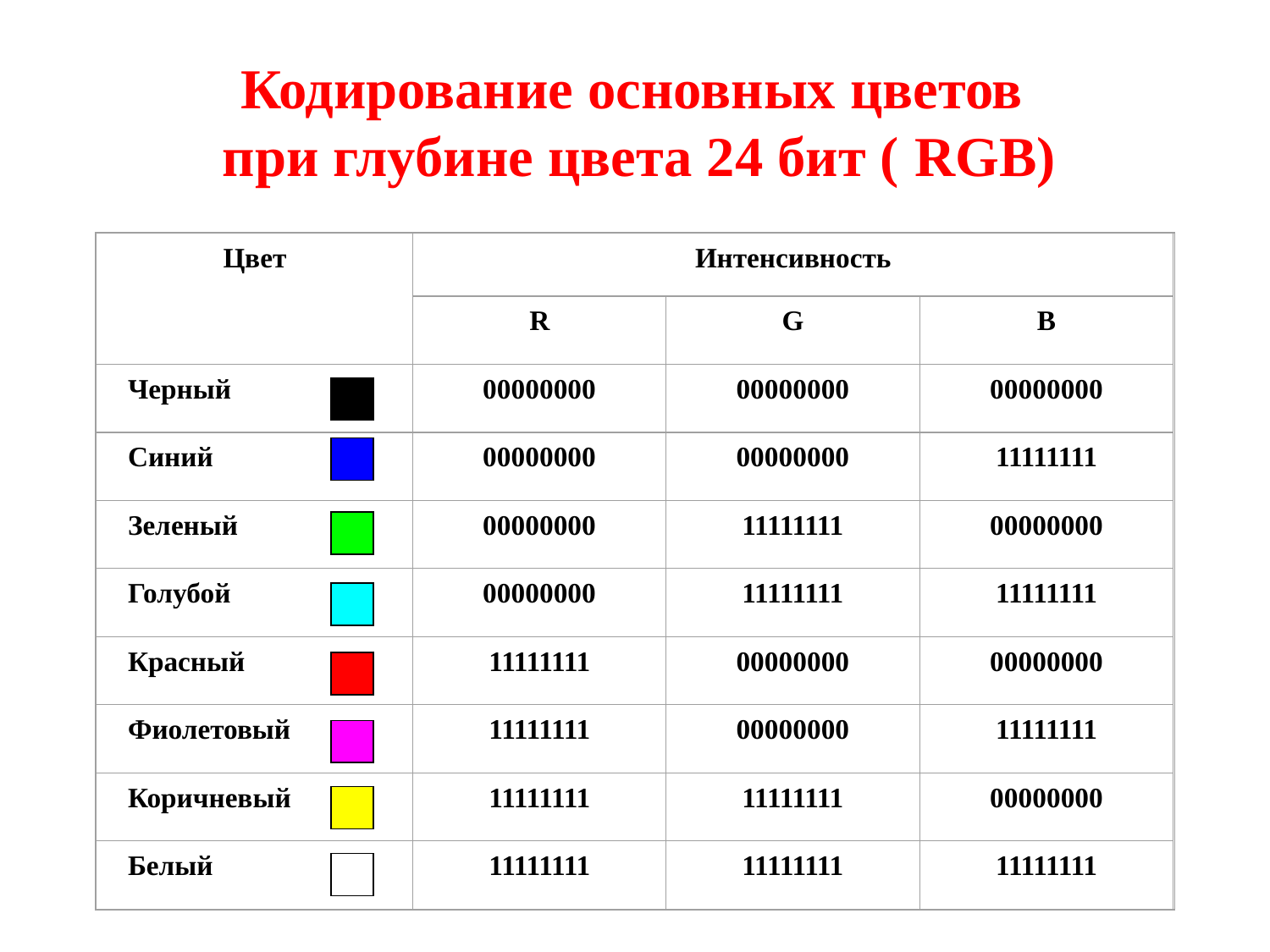

# Кодирование основных цветов при глубине цвета 24 бит ( RGB)

Цвет

Интенсивность

R

G

B

Черный

00000000

00000000

00000000

Синий

00000000

00000000

11111111

Зеленый

00000000

11111111

00000000

Голубой

00000000

11111111

11111111

Красный

11111111

00000000

00000000

Фиолетовый

11111111

00000000

11111111

Коричневый

11111111

11111111

00000000

Белый

11111111

11111111

11111111